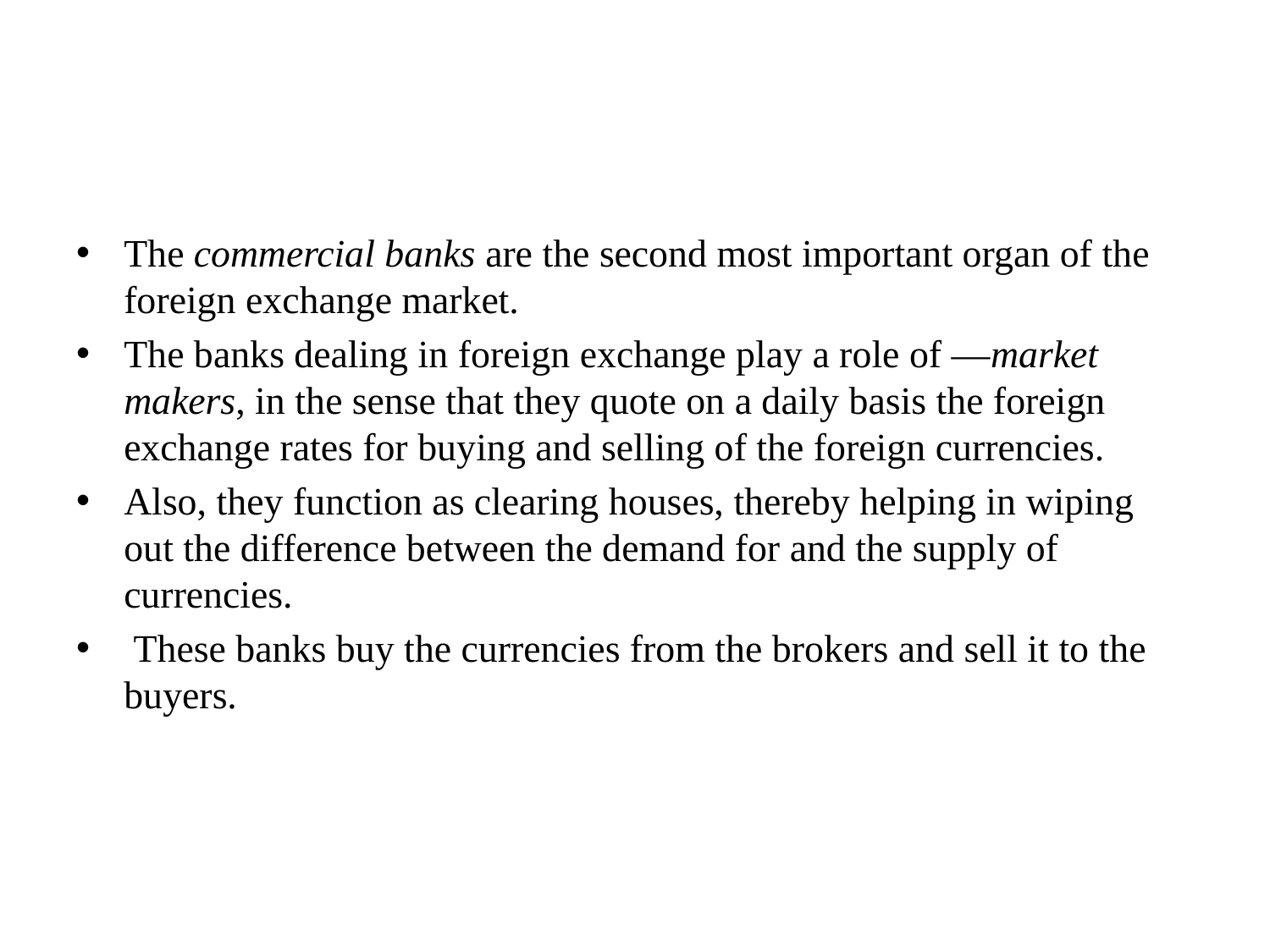

#
The commercial banks are the second most important organ of the foreign exchange market.
The banks dealing in foreign exchange play a role of ―market makers, in the sense that they quote on a daily basis the foreign exchange rates for buying and selling of the foreign currencies.
Also, they function as clearing houses, thereby helping in wiping out the difference between the demand for and the supply of currencies.
 These banks buy the currencies from the brokers and sell it to the buyers.